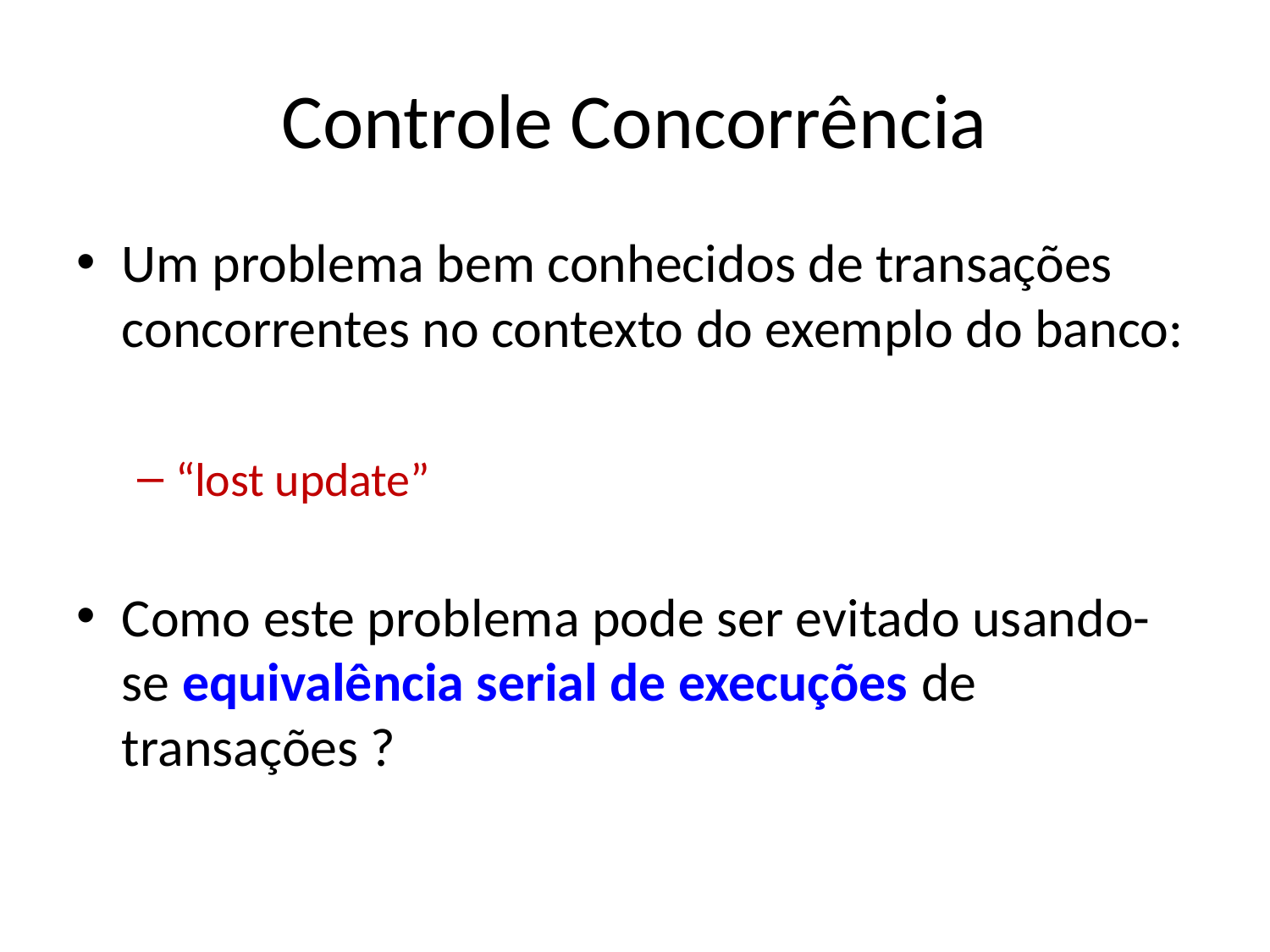

# Controle Concorrência
Um problema bem conhecidos de transações concorrentes no contexto do exemplo do banco:

“lost update”

Como este problema pode ser evitado usando-se equivalência serial de execuções de transações ?